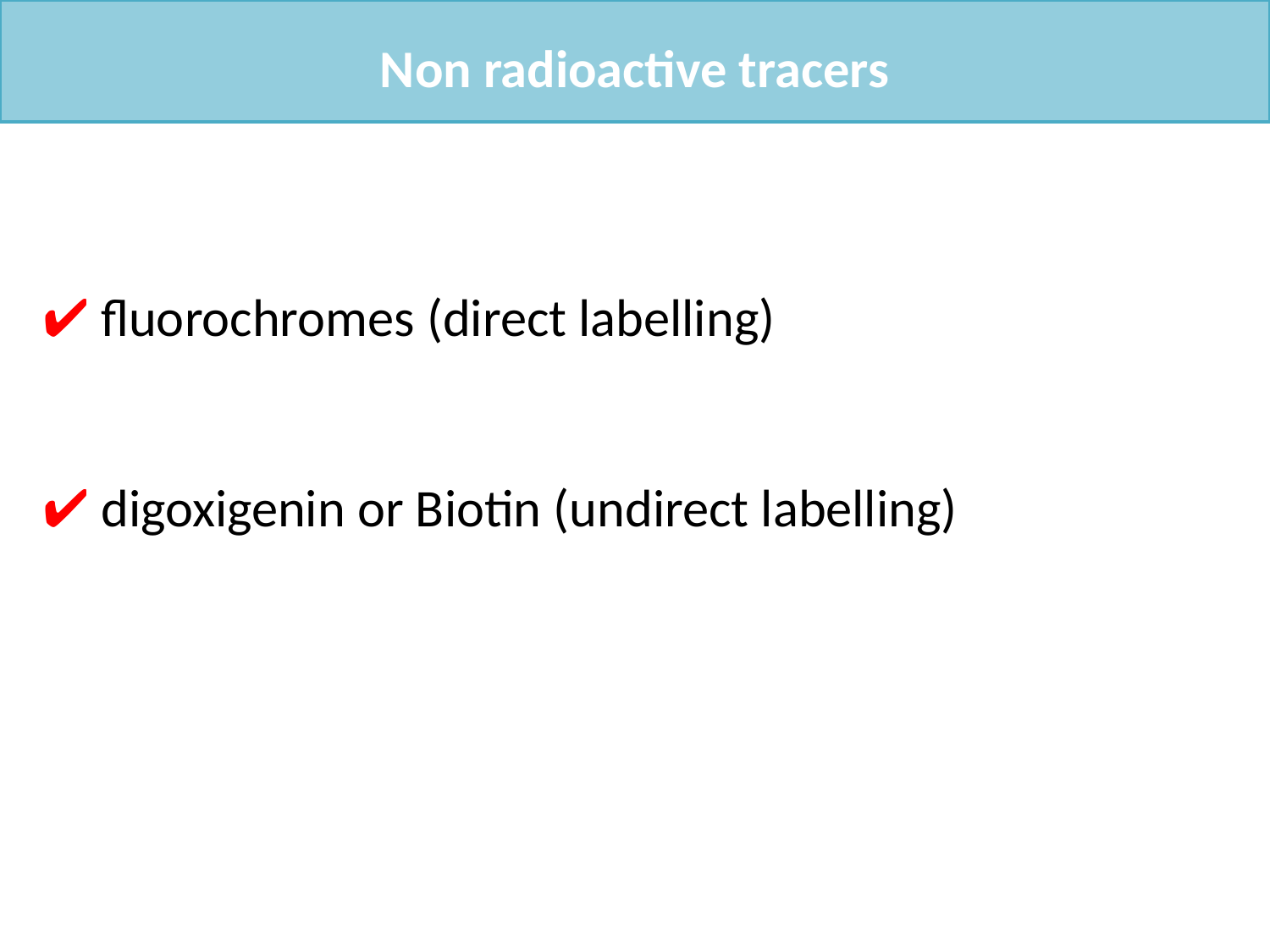

Non radioactive tracers
✔ fluorochromes (direct labelling)

✔ digoxigenin or Biotin (undirect labelling)